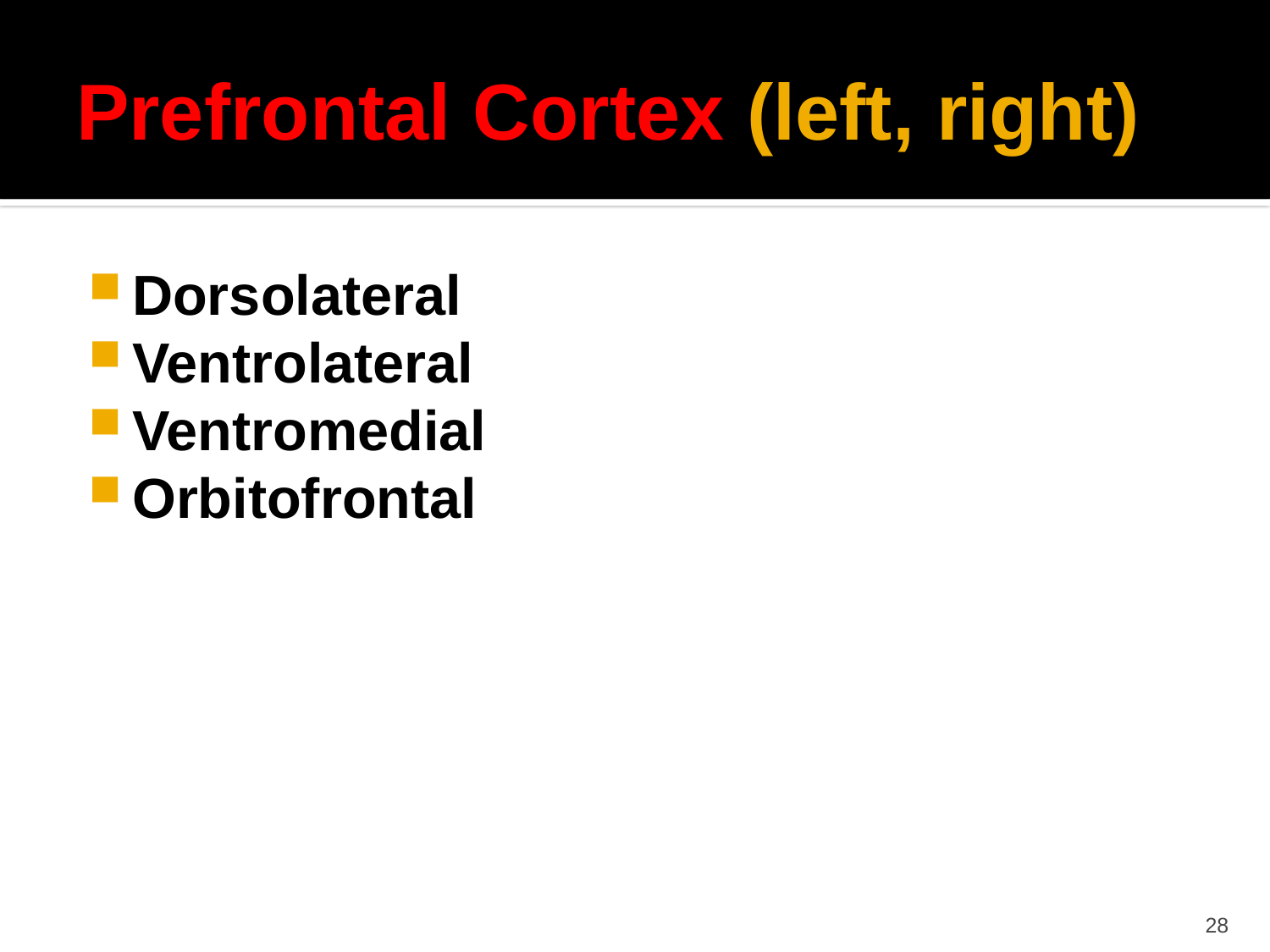

# Prefrontal Cortex (left, right)
Dorsolateral
Ventrolateral
Ventromedial
Orbitofrontal

28